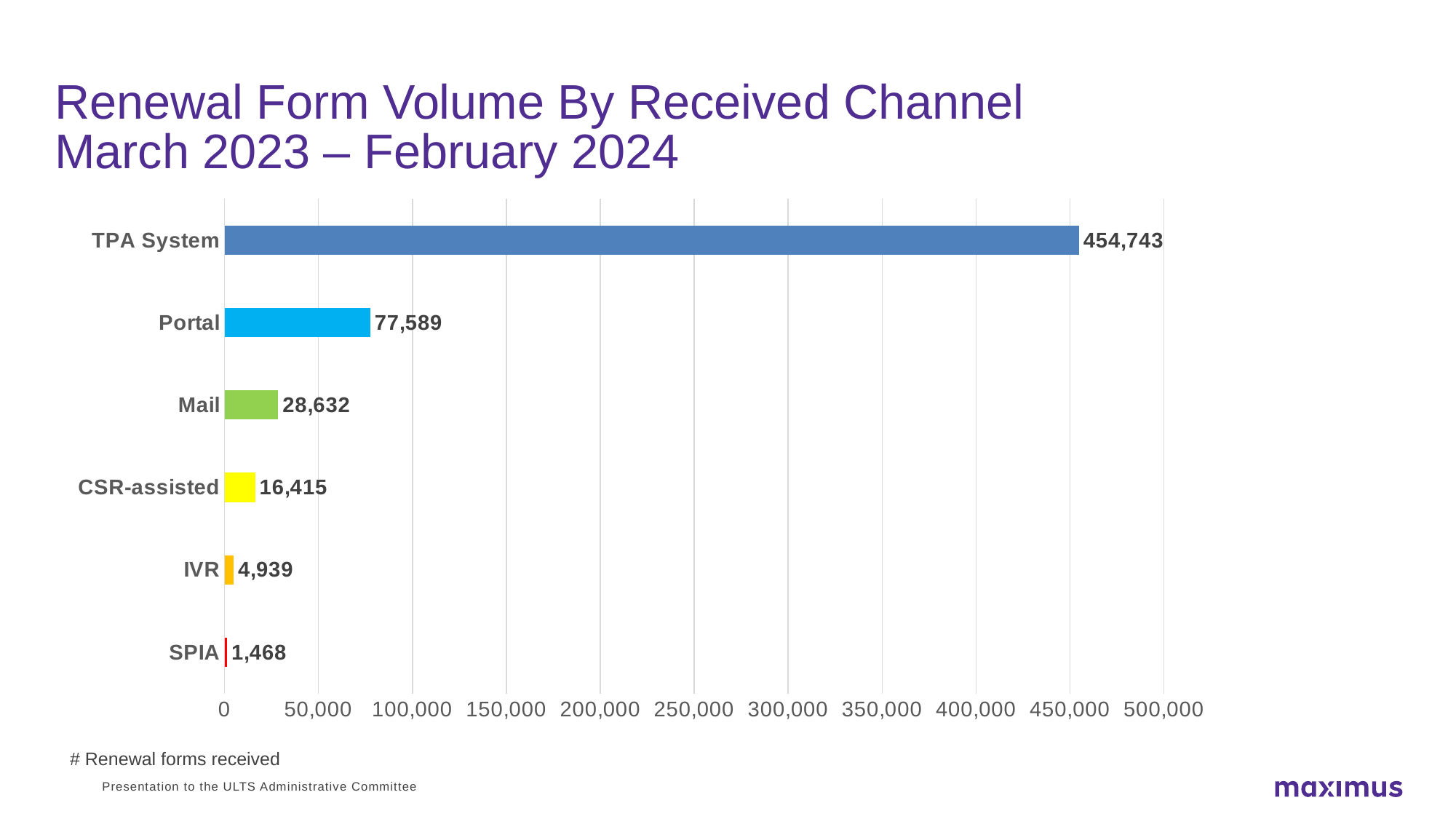

# Renewal Form Volume By Received Channel
March 2023 – February 2024

### Chart

| Category | Count |
|---|---|
| TPA System | 454743.0 |
| Portal | 77589.0 |
| Mail | 28632.0 |
| CSR-assisted | 16415.0 |
| IVR | 4939.0 |
| SPIA | 1468.0 |
# Renewal forms received